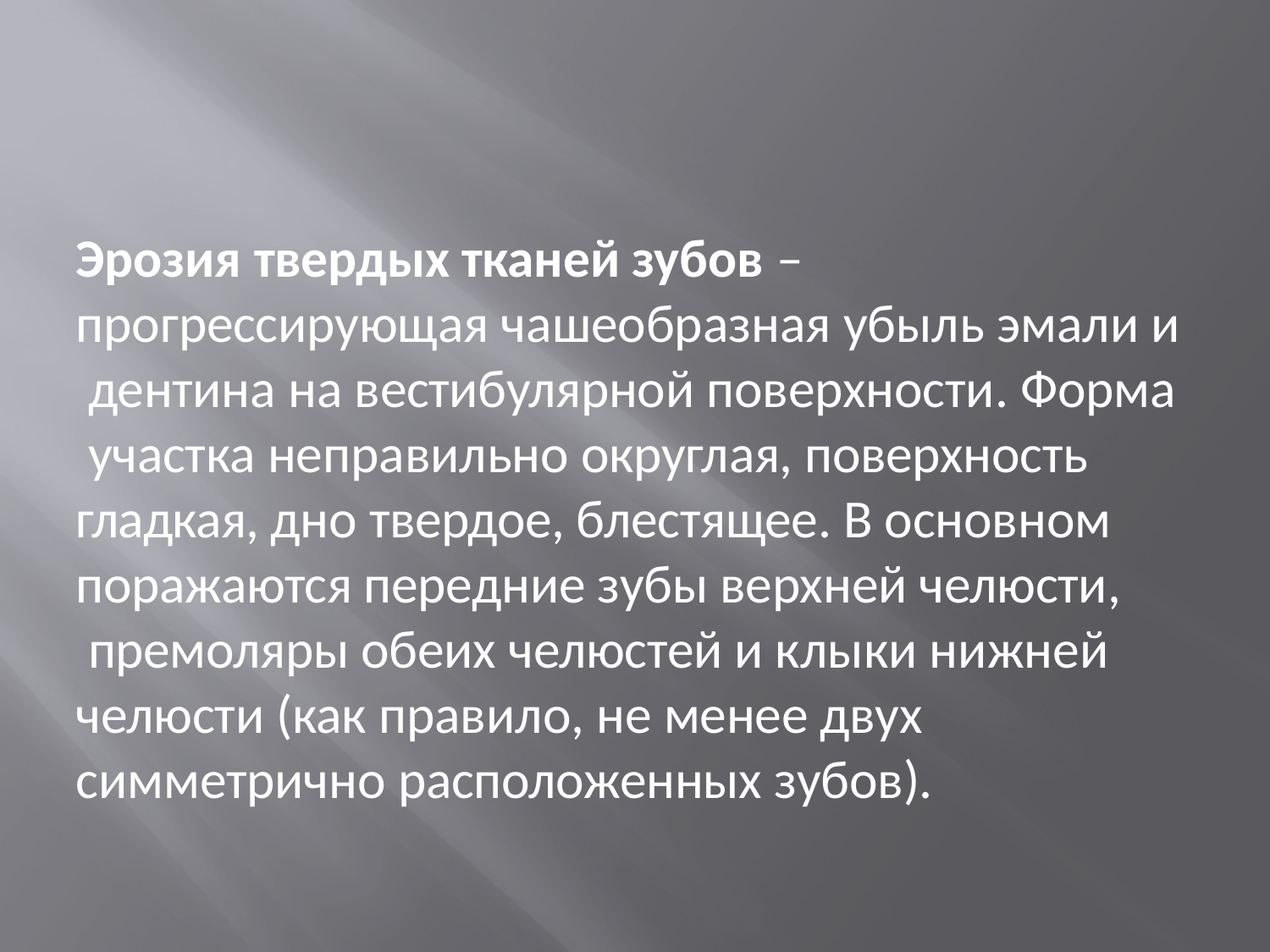

Эрозия твердых тканей зубов –
прогрессирующая чашеобразная убыль эмали и  дентина на вестибулярной поверхности. Форма  участка неправильно округлая, поверхность  гладкая, дно твердое, блестящее. В основном
поражаются передние зубы верхней челюсти,  премоляры обеих челюстей и клыки нижней  челюсти (как правило, не менее двух
симметрично расположенных зубов).